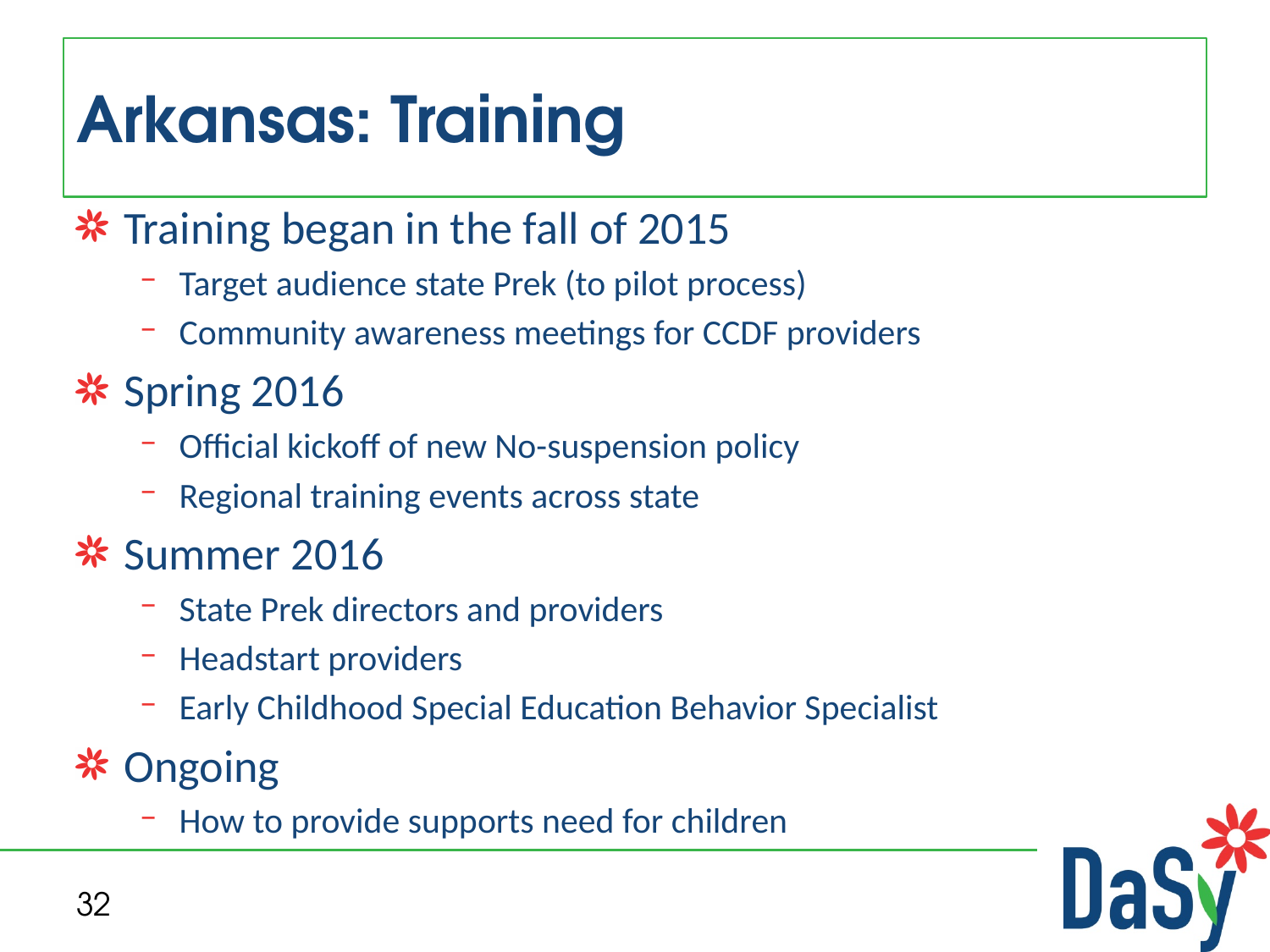

# Arkansas: Training
Training began in the fall of 2015
Target audience state Prek (to pilot process)
Community awareness meetings for CCDF providers
Spring 2016
Official kickoff of new No-suspension policy
Regional training events across state
Summer 2016
State Prek directors and providers
Headstart providers
Early Childhood Special Education Behavior Specialist
Ongoing
How to provide supports need for children
32